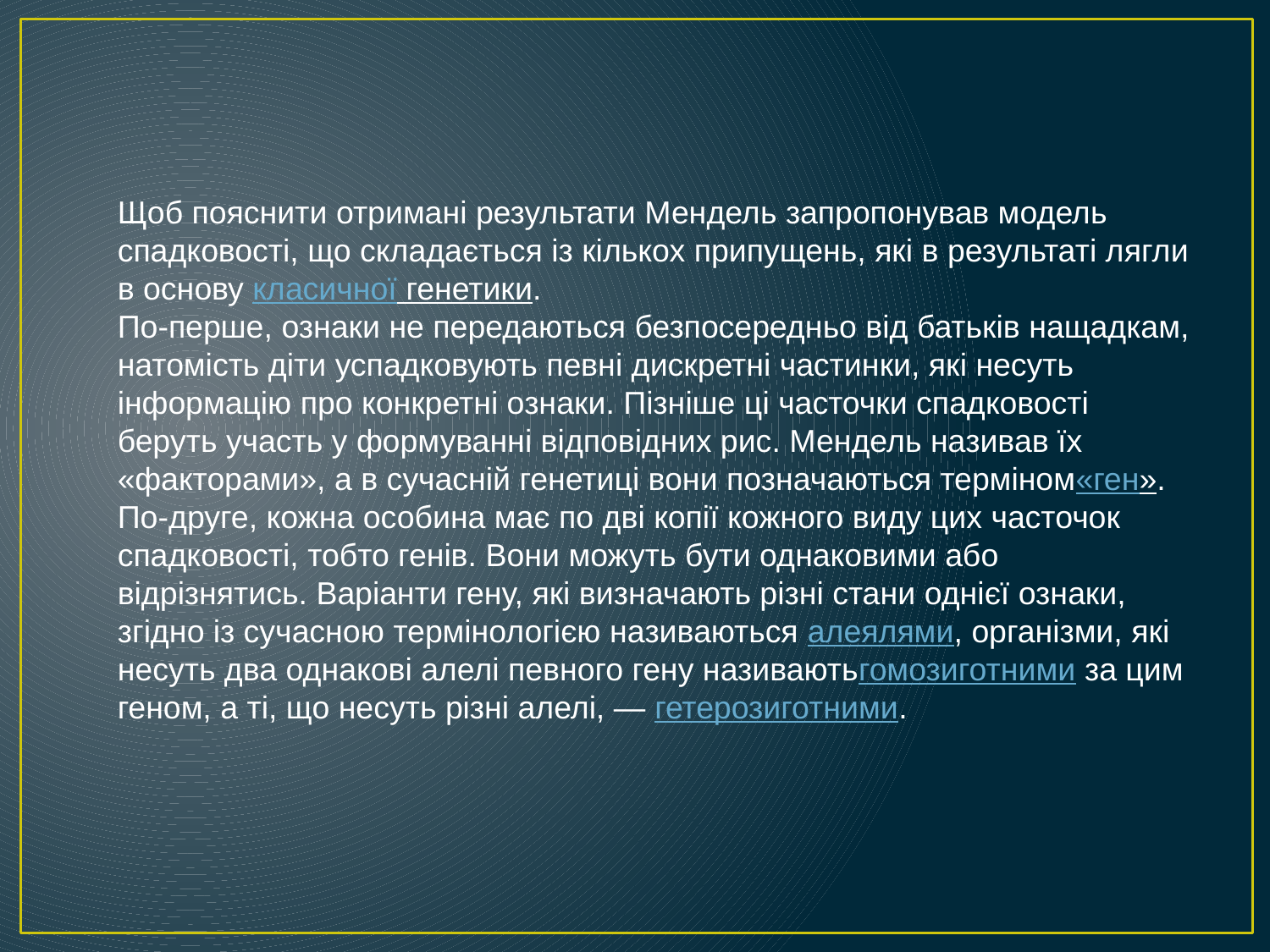

Щоб пояснити отримані результати Мендель запропонував модель спадковості, що складається із кількох припущень, які в результаті лягли в основу класичної генетики.
По-перше, ознаки не передаються безпосередньо від батьків нащадкам, натомість діти успадковують певні дискретні частинки, які несуть інформацію про конкретні ознаки. Пізніше ці часточки спадковості беруть участь у формуванні відповідних рис. Мендель називав їх «факторами», а в сучасній генетиці вони позначаються терміном«ген».
По-друге, кожна особина має по дві копії кожного виду цих часточок спадковості, тобто генів. Вони можуть бути однаковими або відрізнятись. Варіанти гену, які визначають різні стани однієї ознаки, згідно із сучасною термінологією називаються алеялями, організми, які несуть два однакові алелі певного гену називаютьгомозиготними за цим геном, а ті, що несуть різні алелі, — гетерозиготними.